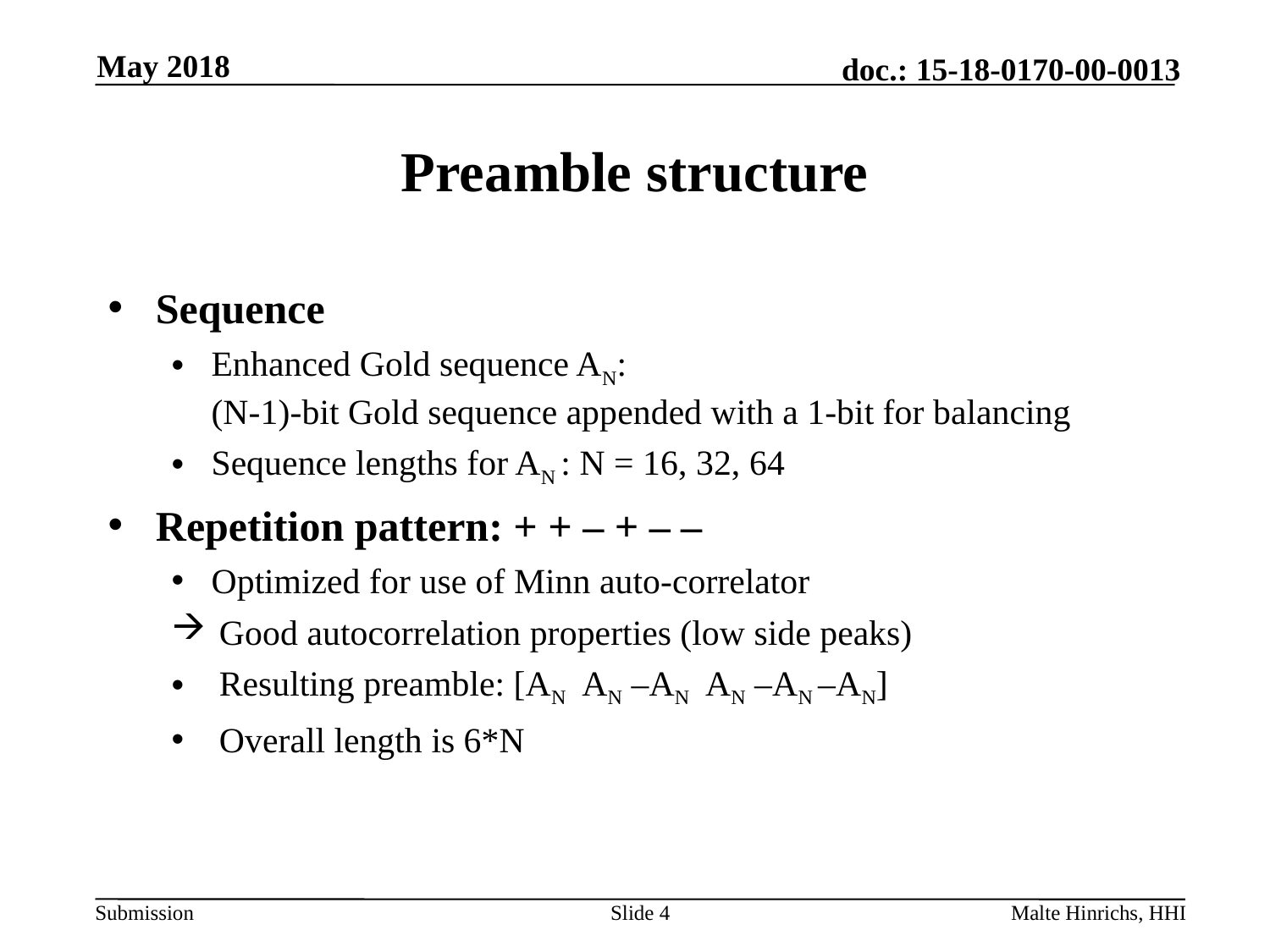

May 2018
# Preamble structure

Sequence
Enhanced Gold sequence AN:
(N-1)-bit Gold sequence appended with a 1-bit for balancing
Sequence lengths for AN : N = 16, 32, 64
Repetition pattern: + + – + – –
Optimized for use of Minn auto-correlator
Good autocorrelation properties (low side peaks)
Resulting preamble: [AN  AN –AN  AN –AN –AN]
Overall length is 6*N

Slide 4
Malte Hinrichs, HHI